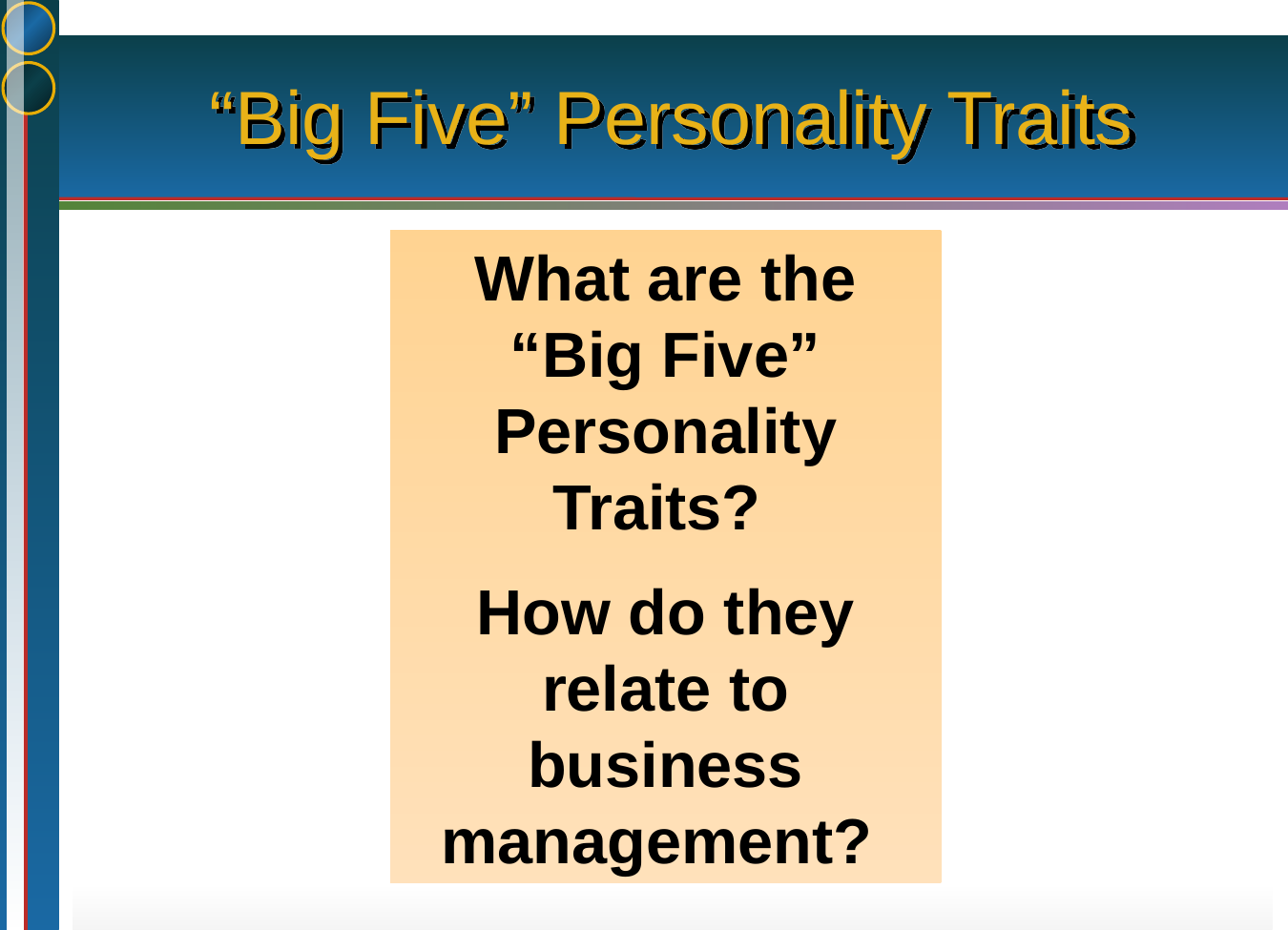

# “Big Five” Personality Traits
What are the “Big Five” Personality Traits?

How do they relate to business management?